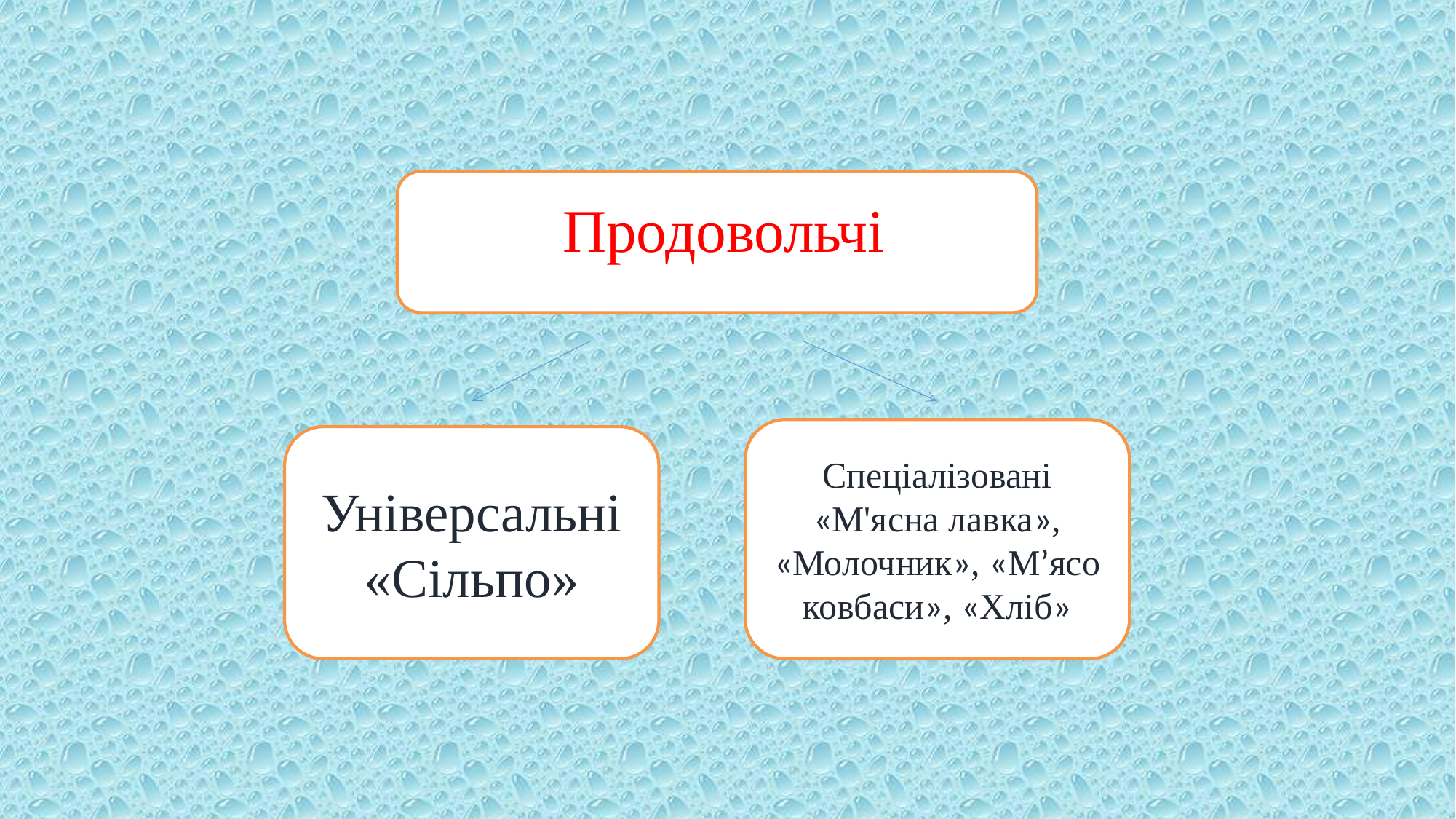

Продовольчі
Спеціалізовані «М'ясна лавка», «Молочник», «М’ясо ковбаси», «Хліб»
Універсальні «Сільпо»